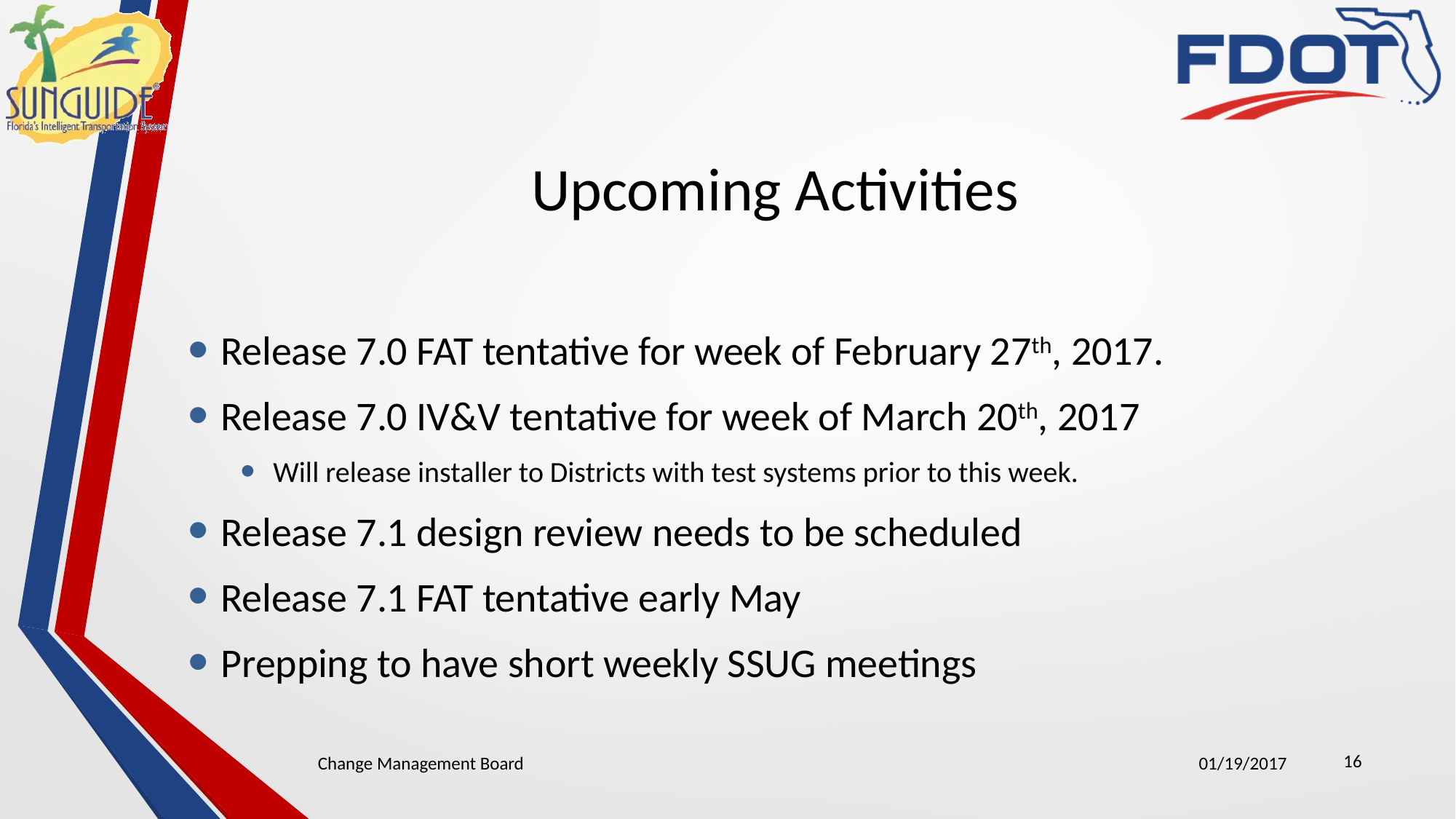

# Upcoming Activities
Release 7.0 FAT tentative for week of February 27th, 2017.
Release 7.0 IV&V tentative for week of March 20th, 2017
Will release installer to Districts with test systems prior to this week.
Release 7.1 design review needs to be scheduled
Release 7.1 FAT tentative early May
Prepping to have short weekly SSUG meetings
16
Change Management Board
01/19/2017